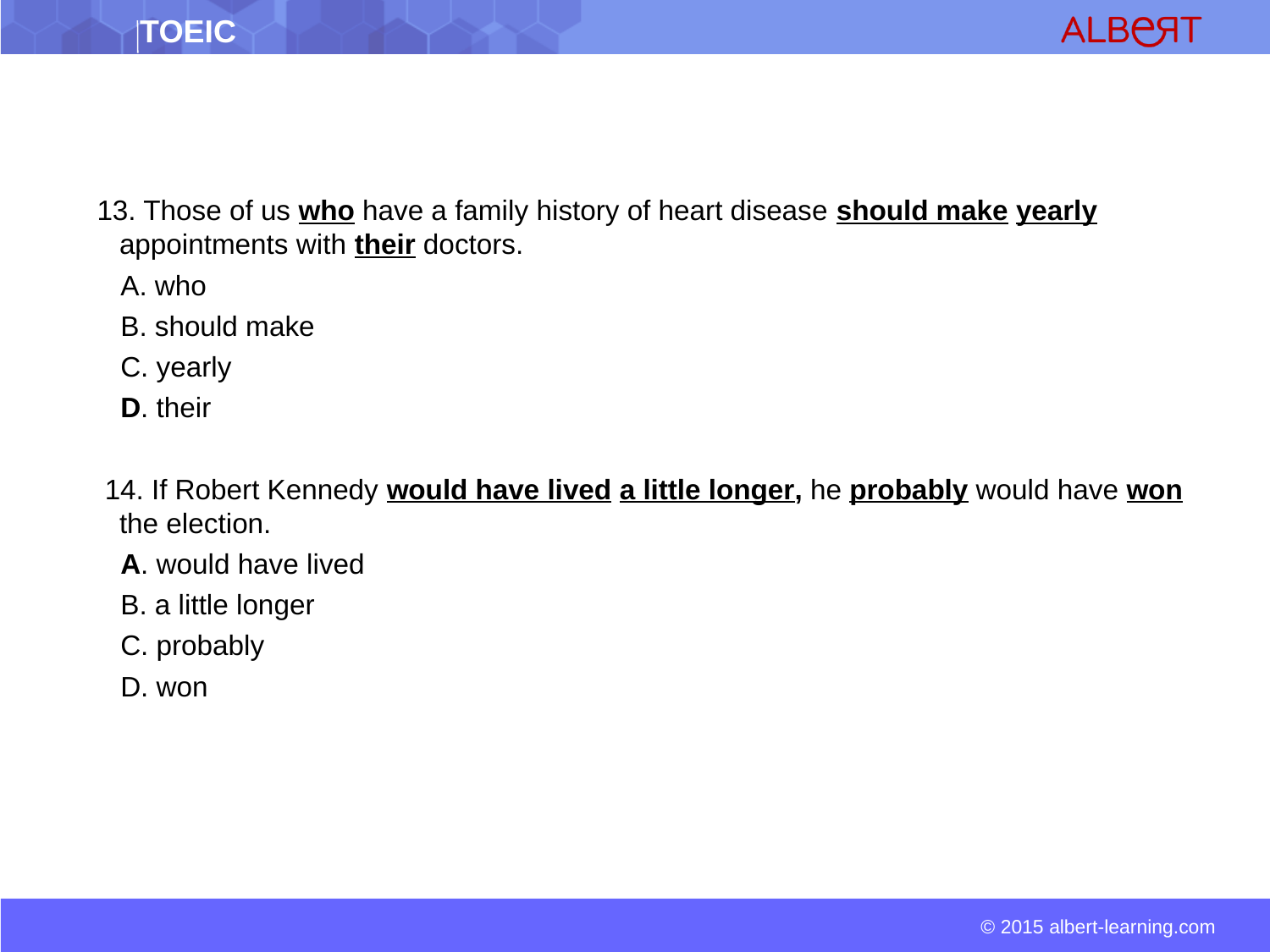

13. Those of us who have a family history of heart disease should make yearly appointments with their doctors.
   A. who
   B. should make
   C. yearly
   D. their

 14. If Robert Kennedy would have lived a little longer, he probably would have won  the election.
   A. would have lived
   B. a little longer
   C. probably
   D. won